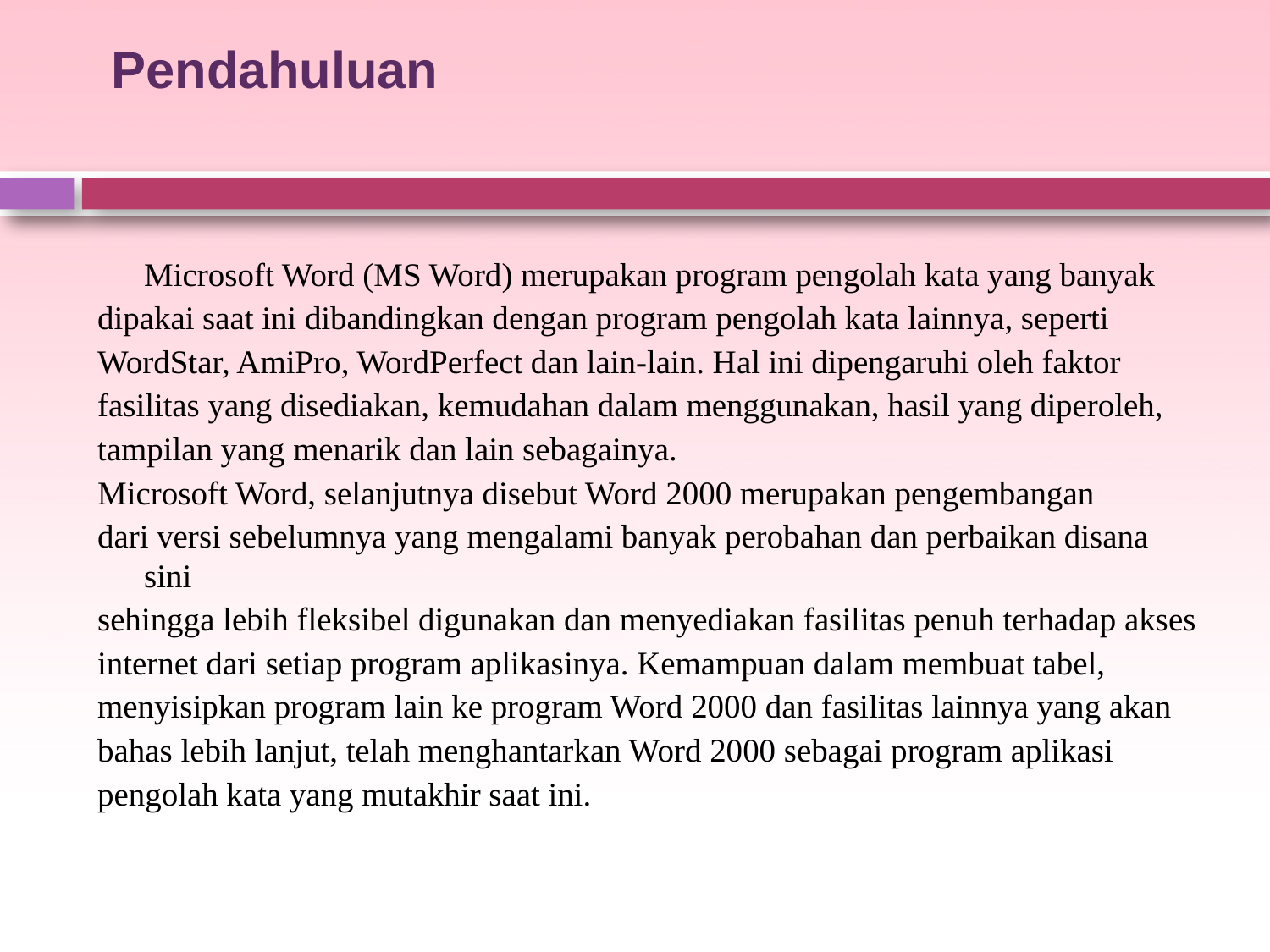

# Pendahuluan

	Microsoft Word (MS Word) merupakan program pengolah kata yang banyak
dipakai saat ini dibandingkan dengan program pengolah kata lainnya, seperti
WordStar, AmiPro, WordPerfect dan lain-lain. Hal ini dipengaruhi oleh faktor
fasilitas yang disediakan, kemudahan dalam menggunakan, hasil yang diperoleh,
tampilan yang menarik dan lain sebagainya.
Microsoft Word, selanjutnya disebut Word 2000 merupakan pengembangan
dari versi sebelumnya yang mengalami banyak perobahan dan perbaikan disana sini
sehingga lebih fleksibel digunakan dan menyediakan fasilitas penuh terhadap akses
internet dari setiap program aplikasinya. Kemampuan dalam membuat tabel,
menyisipkan program lain ke program Word 2000 dan fasilitas lainnya yang akan
bahas lebih lanjut, telah menghantarkan Word 2000 sebagai program aplikasi
pengolah kata yang mutakhir saat ini.